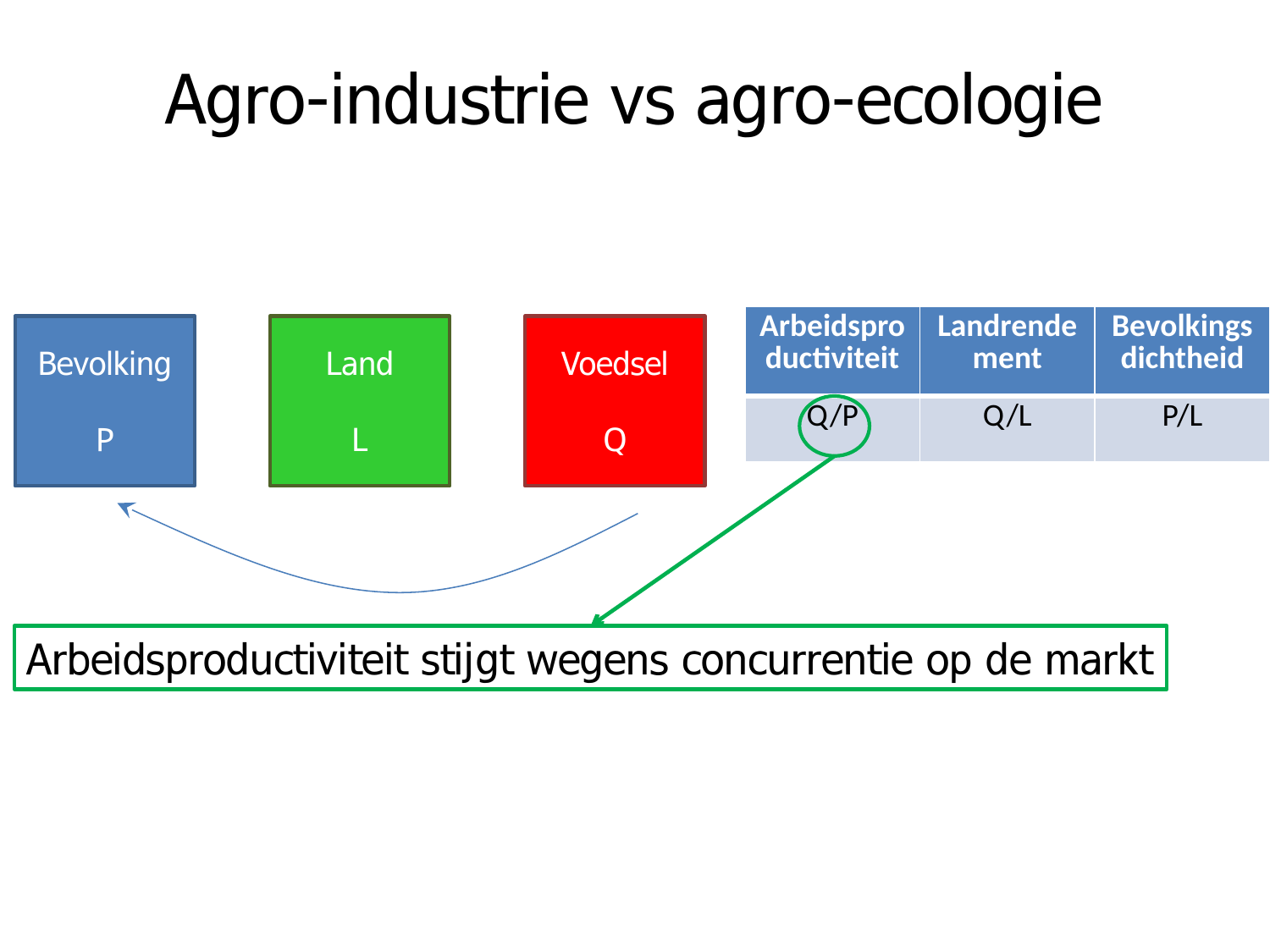

# Agro-industrie vs agro-ecologie
| Arbeidsproductiviteit | Landrendement | Bevolkingsdichtheid |
| --- | --- | --- |
| Q/P | Q/L | P/L |
Bevolking

P
Land

L
Voedsel

Q

Arbeidsproductiviteit stijgt wegens concurrentie op de markt